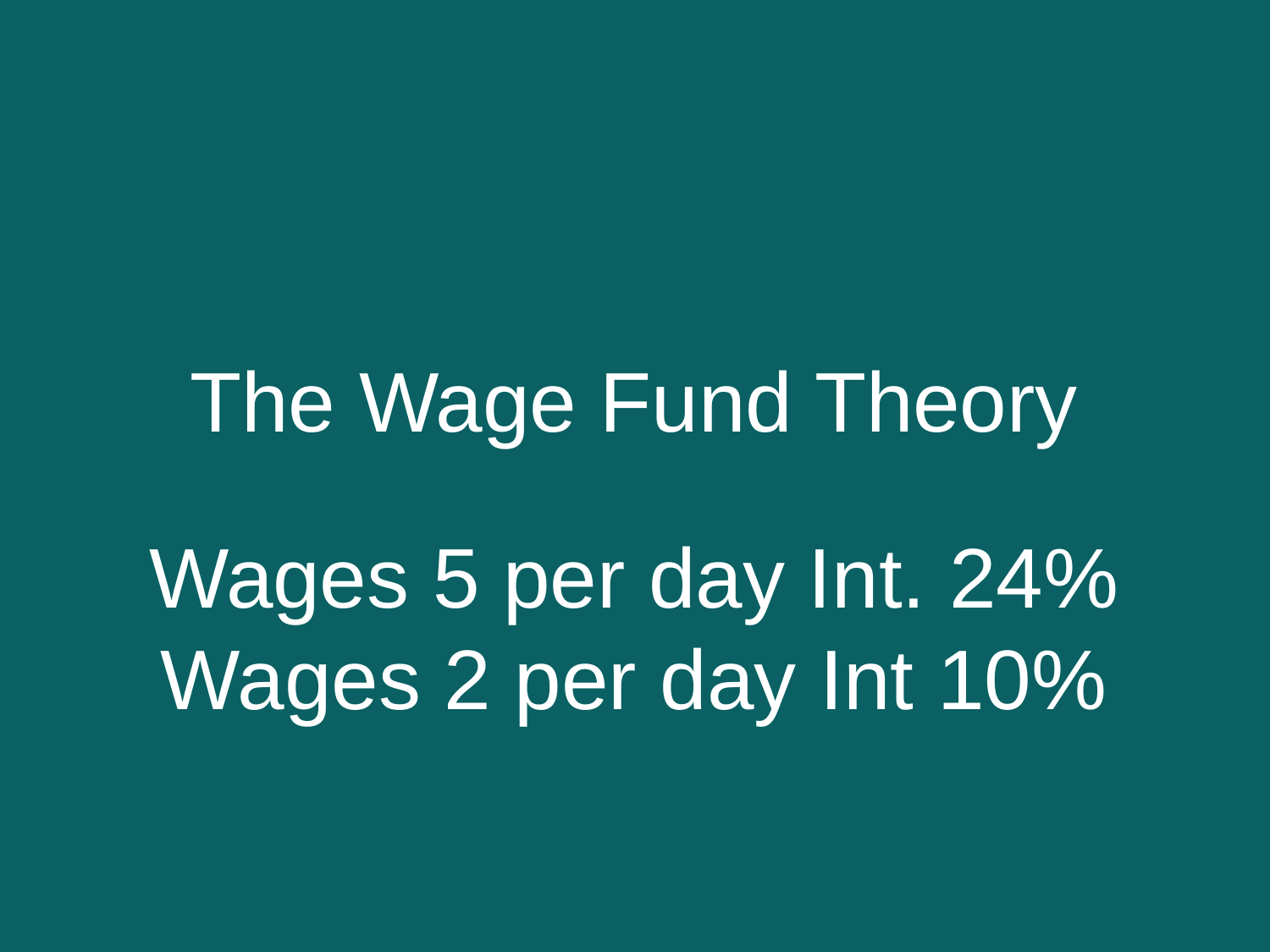

The Wage Fund Theory
Wages 5 per day Int. 24%
Wages 2 per day Int 10%